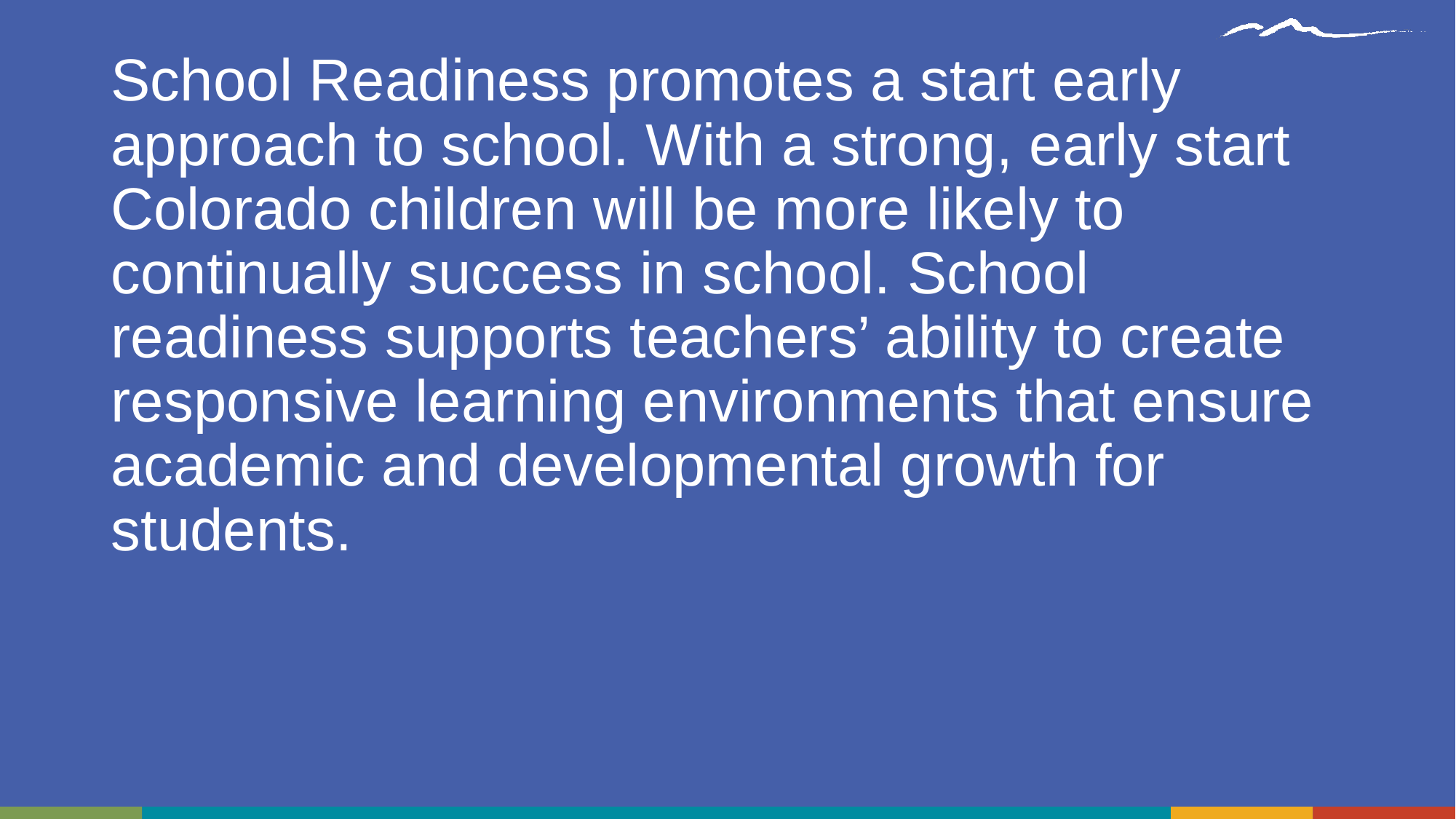

# School Readiness promotes a start early approach to school. With a strong, early start Colorado children will be more likely to continually success in school. School readiness supports teachers’ ability to create responsive learning environments that ensure academic and developmental growth for students.